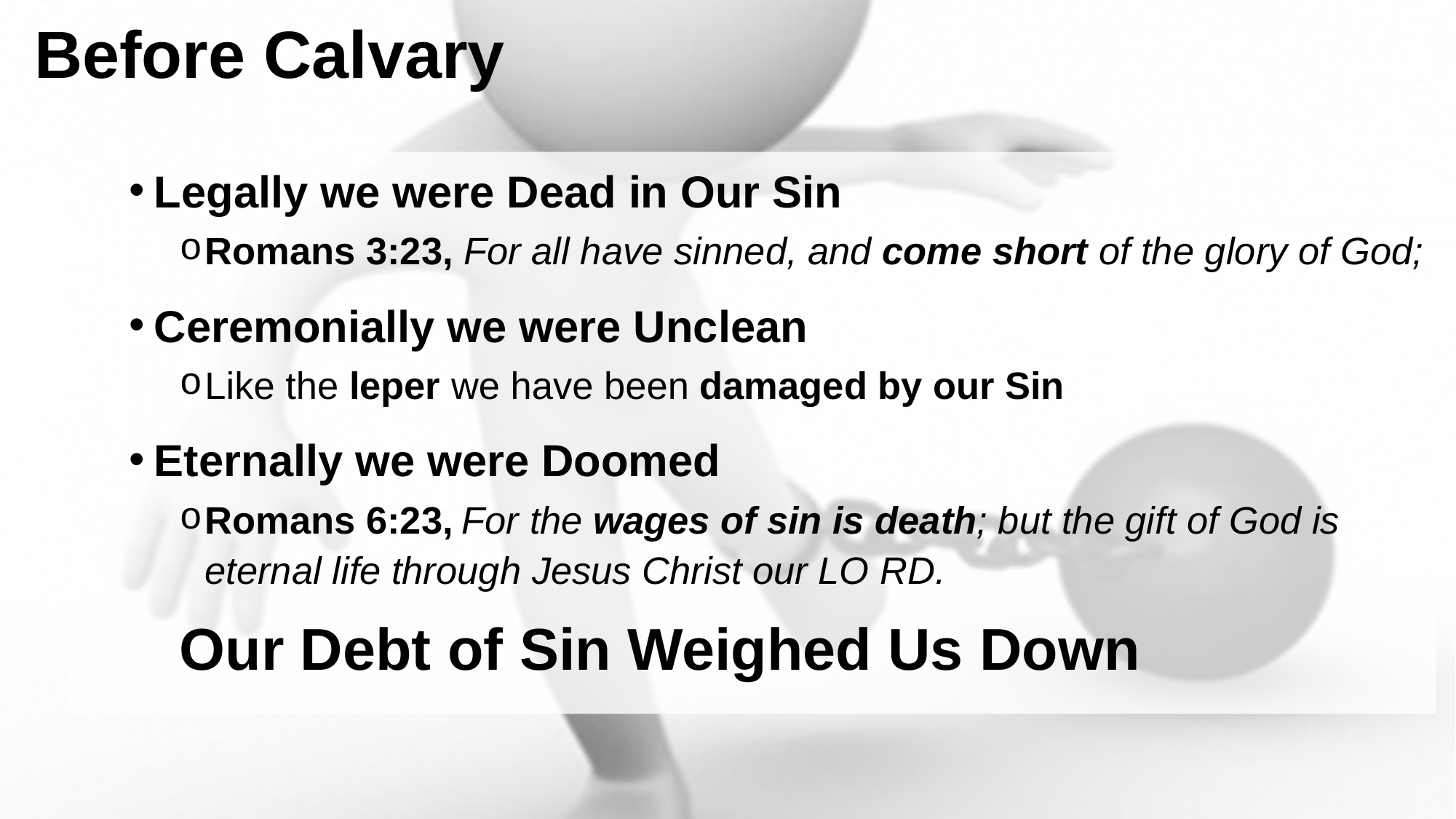

# Before Calvary
Legally we were Dead in Our Sin
Romans 3:23, For all have sinned, and come short of the glory of God;
Ceremonially we were Unclean
Like the leper we have been damaged by our Sin
Eternally we were Doomed
Romans 6:23, For the wages of sin is death; but the gift of God is eternal life through Jesus Christ our LO RD.
Our Debt of Sin Weighed Us Down